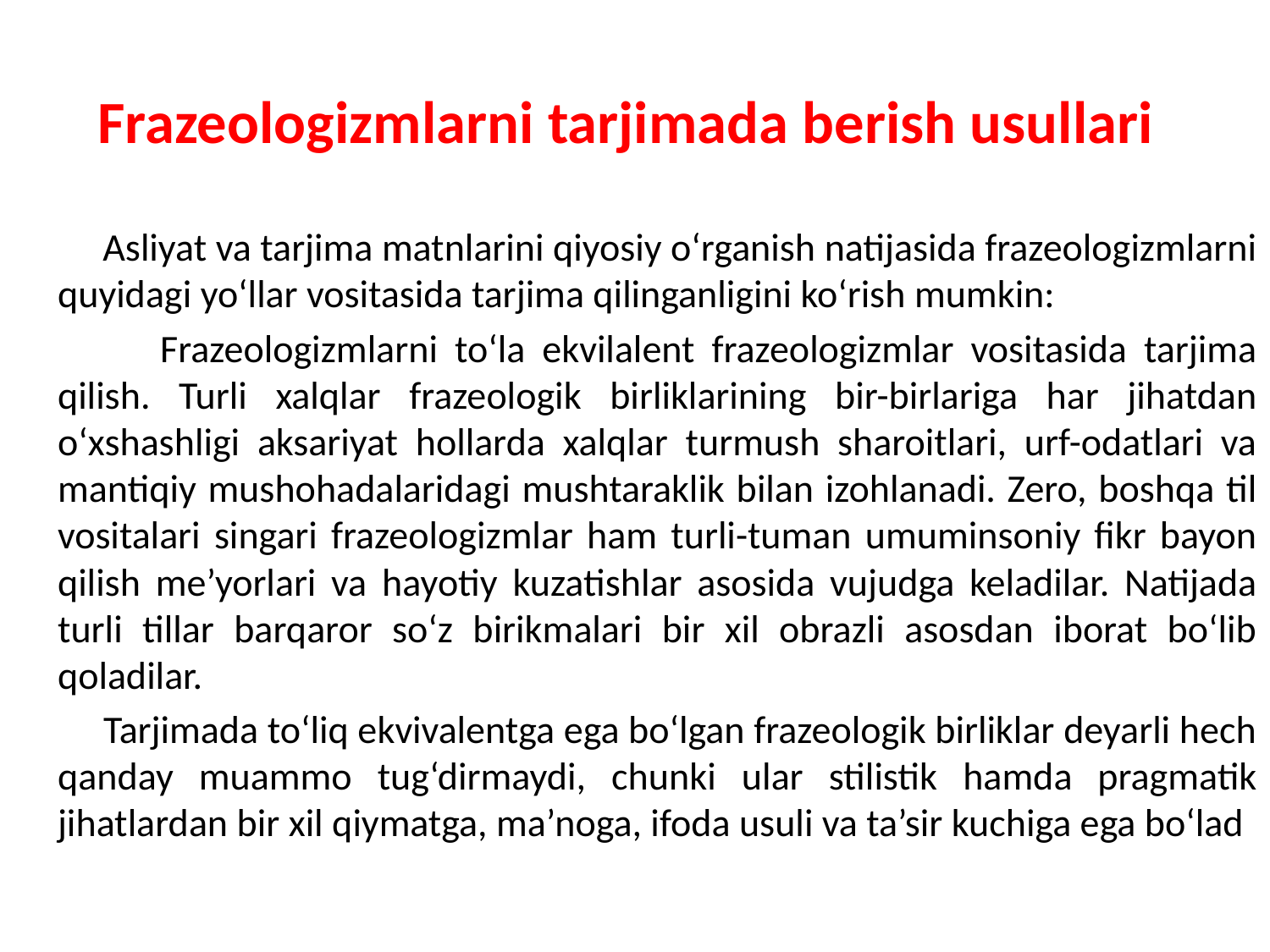

# Frazeologizmlarni tarjimada berish usullari
     Asliyat va tarjima matnlarini qiyosiy o‘rganish natijasida frazeologizmlarni quyidagi yo‘llar vositasida tarjima qilinganligini ko‘rish mumkin:
      Frazeologizmlarni to‘la ekvilalent frazeologizmlar vositasida tarjima qilish. Turli xalqlar frazeologik birliklarining bir-birlariga har jihatdan o‘xshashligi aksariyat hollarda xalqlar turmush sharoitlari, urf-odatlari va mantiqiy mushohadalaridagi mushtaraklik bilan izohlanadi. Zero, boshqa til vositalari singari frazeologizmlar ham turli-tuman umuminsoniy fikr bayon qilish me’yorlari va hayotiy kuzatishlar asosida vujudga keladilar. Natijada turli tillar barqaror so‘z birikmalari bir xil obrazli asosdan iborat bo‘lib qoladilar.
     Tarjimada to‘liq ekvivalentga ega bo‘lgan frazeologik birliklar deyarli hech qanday muammo tug‘dirmaydi, chunki ular stilistik hamda pragmatik jihatlardan bir xil qiymatga, ma’noga, ifoda usuli va ta’sir kuchiga ega bo‘lad